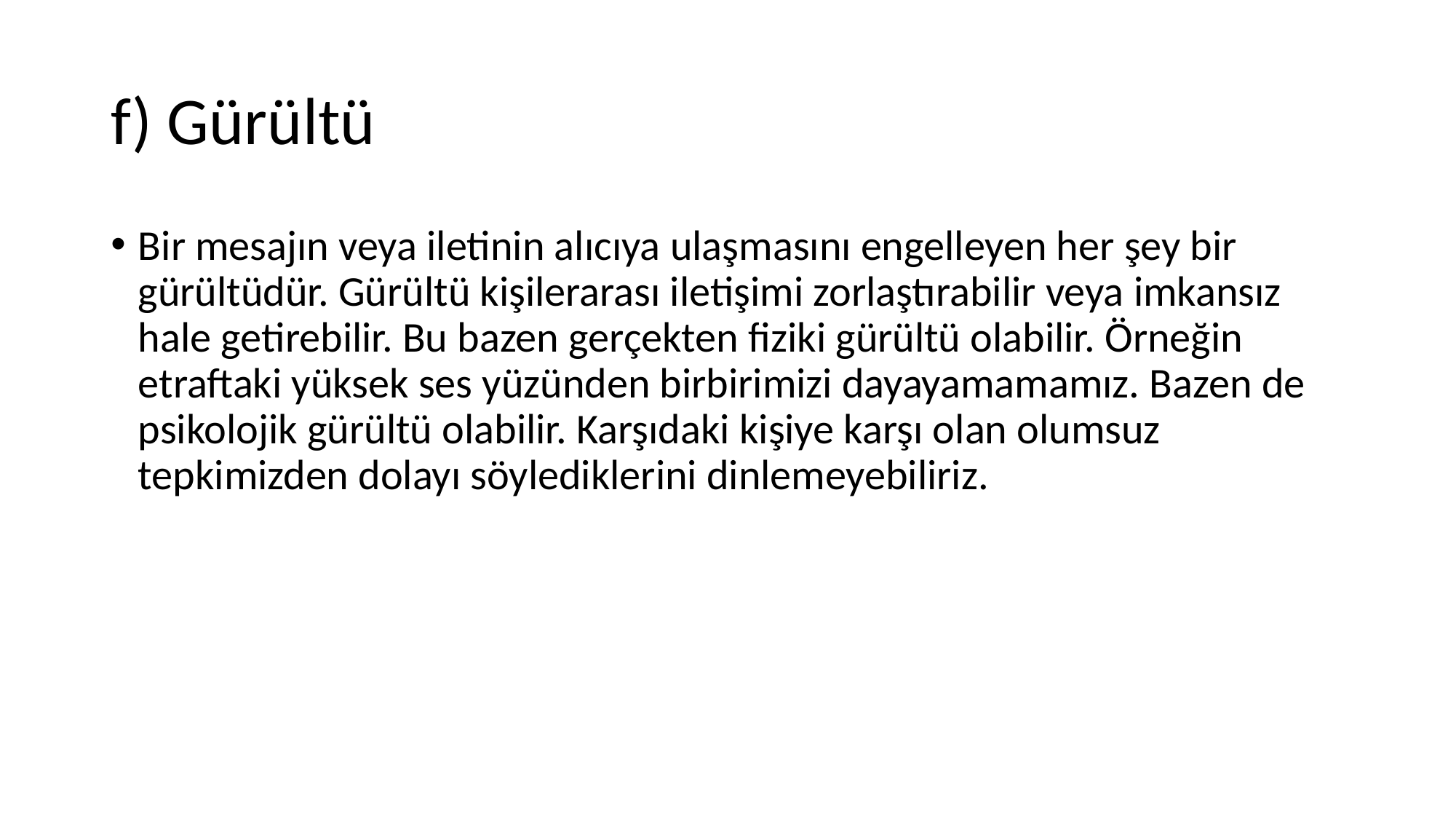

# f) Gürültü
Bir mesajın veya iletinin alıcıya ulaşmasını engelleyen her şey bir gürültüdür. Gürültü kişilerarası iletişimi zorlaştırabilir veya imkansız hale getirebilir. Bu bazen gerçekten fiziki gürültü olabilir. Örneğin etraftaki yüksek ses yüzünden birbirimizi dayayamamamız. Bazen de psikolojik gürültü olabilir. Karşıdaki kişiye karşı olan olumsuz tepkimizden dolayı söylediklerini dinlemeyebiliriz.